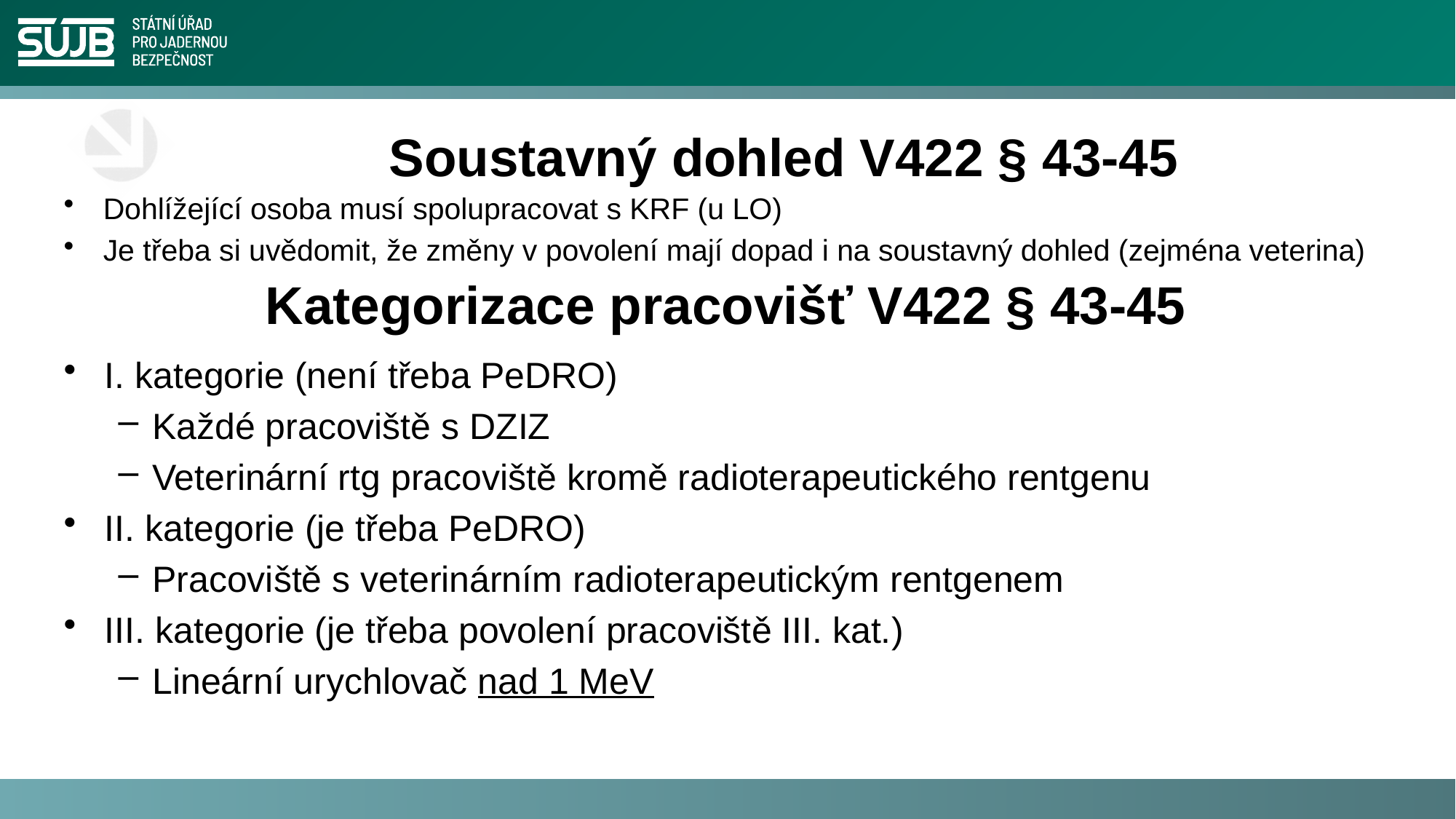

# Soustavný dohled V422 § 43-45
Dohlížející osoba musí spolupracovat s KRF (u LO)
Je třeba si uvědomit, že změny v povolení mají dopad i na soustavný dohled (zejména veterina)

Kategorizace pracovišť V422 § 43-45
I. kategorie (není třeba PeDRO)
Každé pracoviště s DZIZ
Veterinární rtg pracoviště kromě radioterapeutického rentgenu
II. kategorie (je třeba PeDRO)
Pracoviště s veterinárním radioterapeutickým rentgenem
III. kategorie (je třeba povolení pracoviště III. kat.)
Lineární urychlovač nad 1 MeV